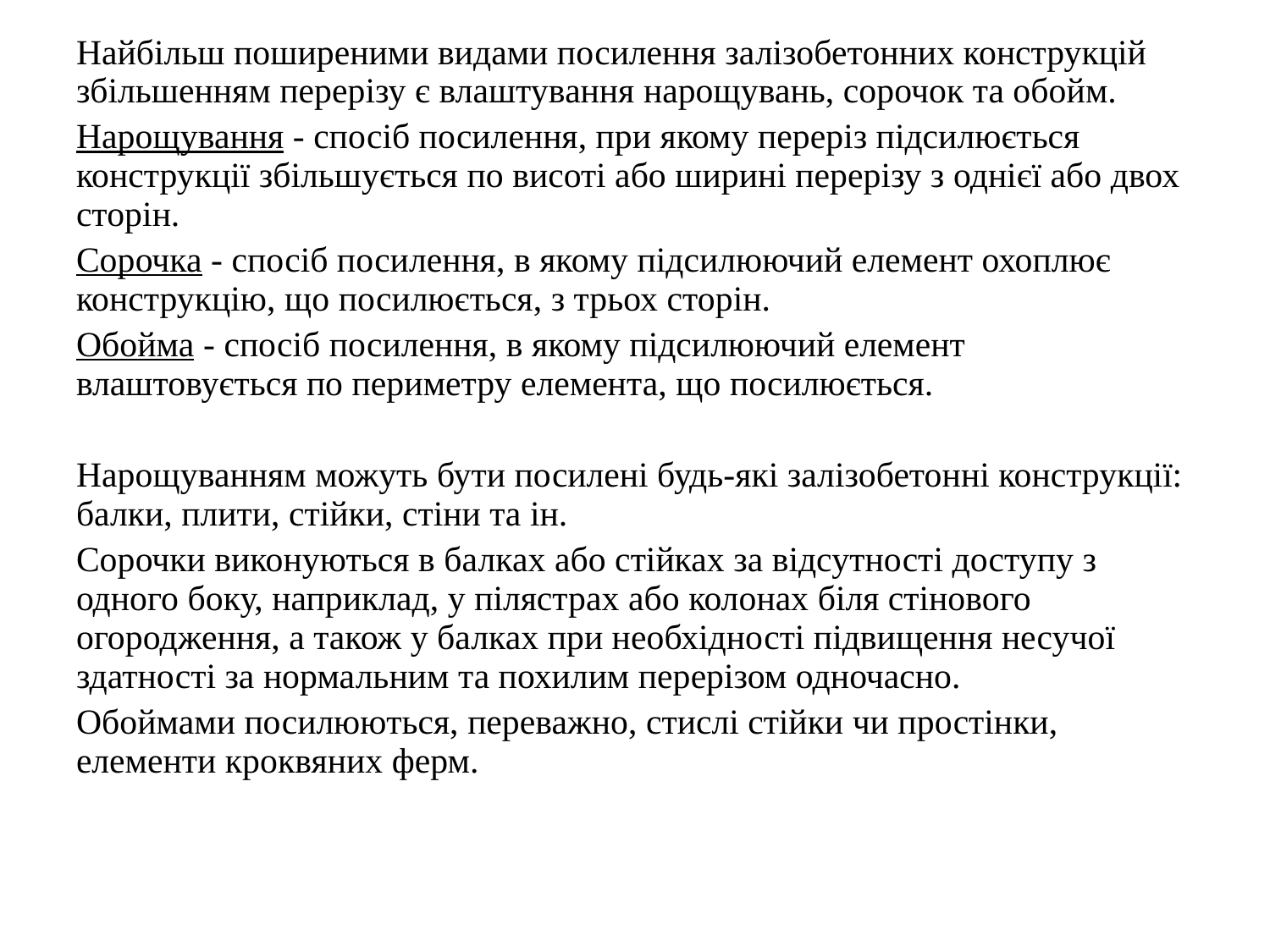

Найбільш поширеними видами посилення залізобетонних конструкцій збільшенням перерізу є влаштування нарощувань, сорочок та обойм.
Нарощування - спосіб посилення, при якому переріз підсилюється конструкції збільшується по висоті або ширині перерізу з однієї або двох сторін.
Сорочка - спосіб посилення, в якому підсилюючий елемент охоплює конструкцію, що посилюється, з трьох сторін.
Обойма - спосіб посилення, в якому підсилюючий елемент влаштовується по периметру елемента, що посилюється.

Нарощуванням можуть бути посилені будь-які залізобетонні конструкції: балки, плити, стійки, стіни та ін.
Сорочки виконуються в балках або стійках за відсутності доступу з одного боку, наприклад, у пілястрах або колонах біля стінового огородження, а також у балках при необхідності підвищення несучої здатності за нормальним та похилим перерізом одночасно.
Обоймами посилюються, переважно, стислі стійки чи простінки, елементи кроквяних ферм.